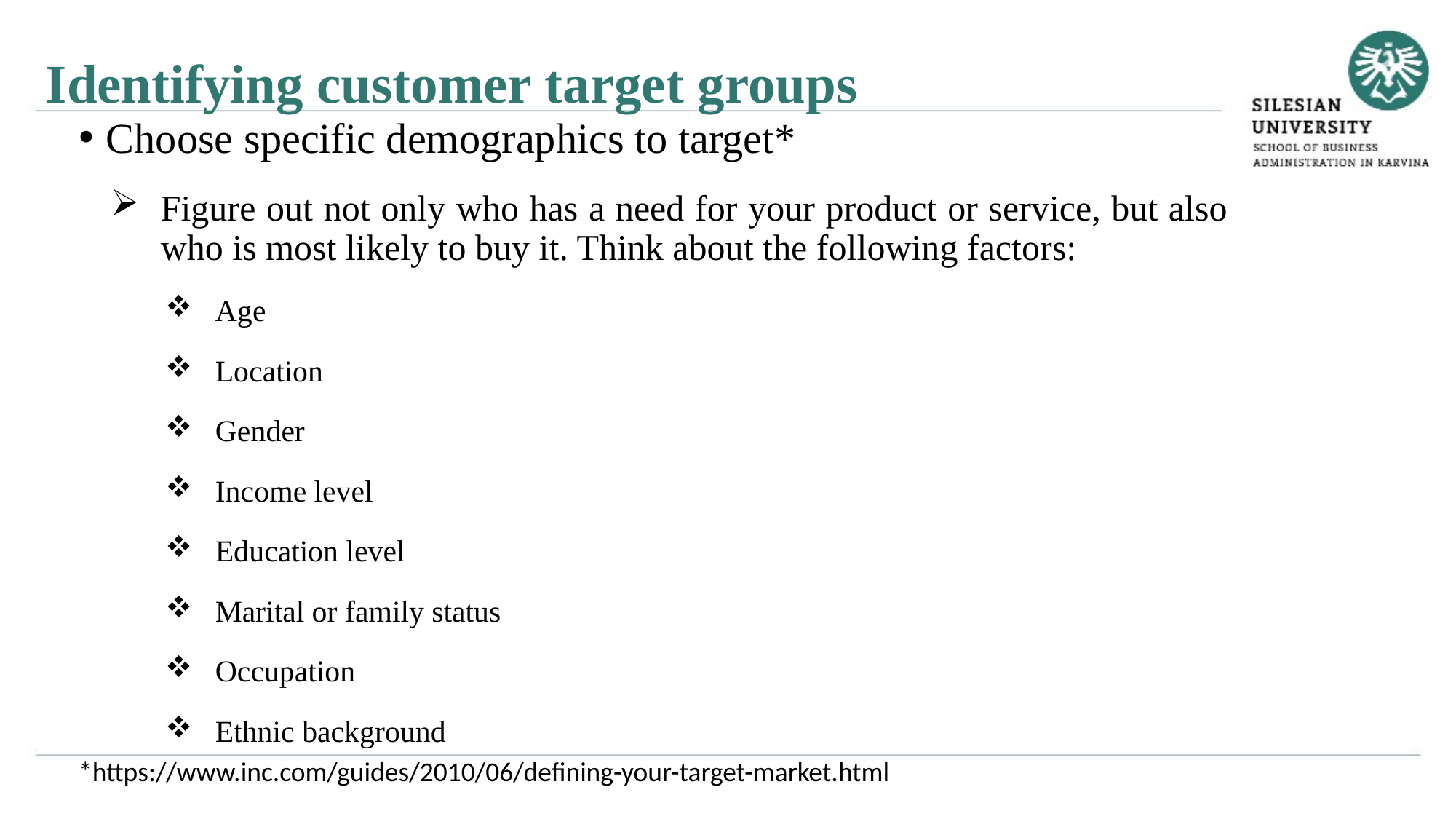

Identifying customer target groups

Choose specific demographics to target*
Figure out not only who has a need for your product or service, but also who is most likely to buy it. Think about the following factors:
Age
Location
Gender
Income level
Education level
Marital or family status
Occupation
Ethnic background

*https://www.inc.com/guides/2010/06/defining-your-target-market.html